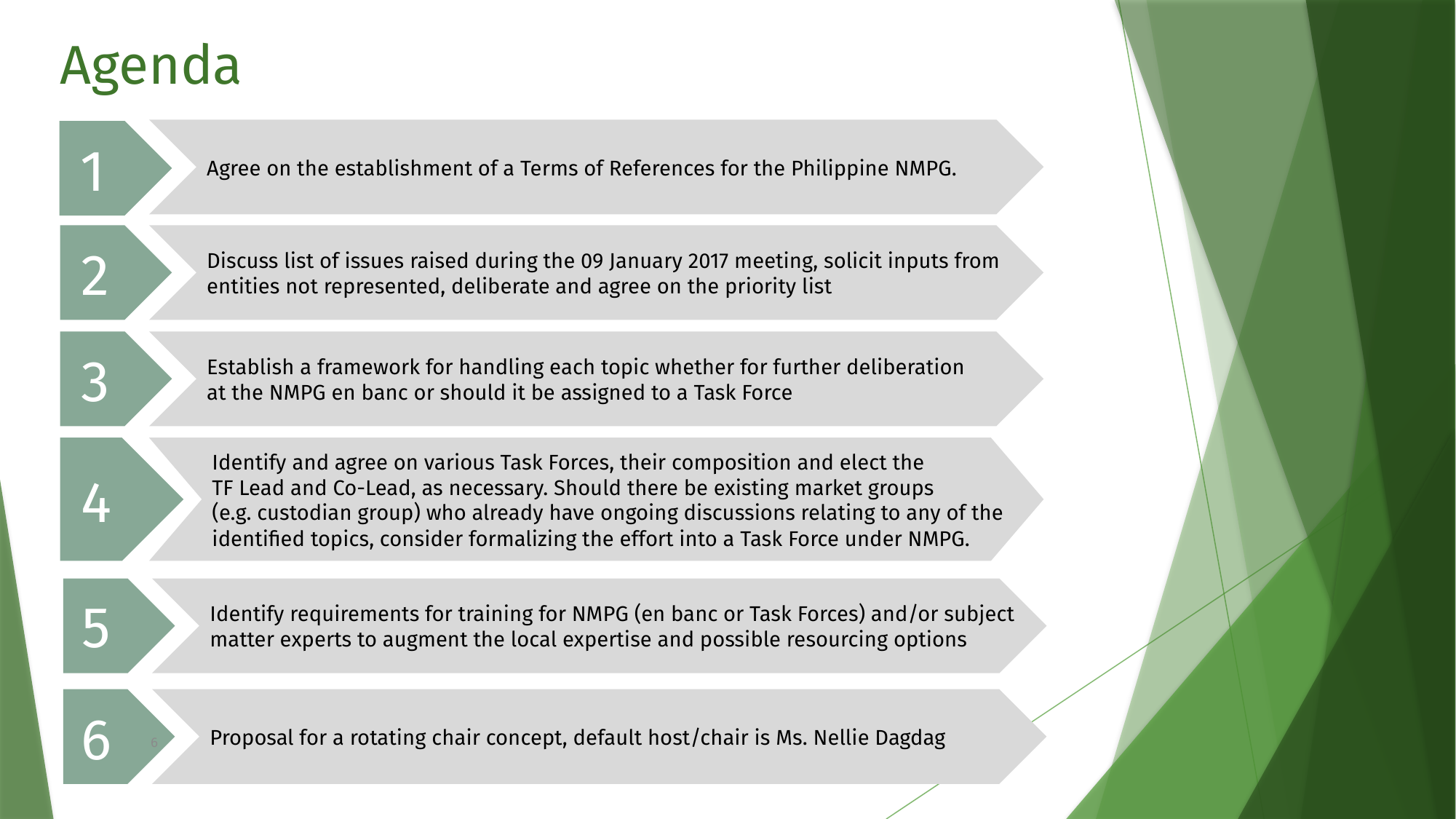

Agenda
Agree on the establishment of a Terms of References for the Philippine NMPG.

Agree on the establishment of a Terms of References for the Philippine NMPG. Sample TOR for Vietnam enclosed.
1
1

Discuss list of issues raised during the 09 January 2017 meeting, solicit inputs from
entities not represented, deliberate and agree on the priority list
2

Establish a framework for handling each topic whether for further deliberation
at the NMPG en banc or should it be assigned to a Task Force
3

Identify and agree on various Task Forces, their composition and elect the
TF Lead and Co-Lead, as necessary. Should there be existing market groups
(e.g. custodian group) who already have ongoing discussions relating to any of the
identified topics, consider formalizing the effort into a Task Force under NMPG.
4

Identify requirements for training for NMPG (en banc or Task Forces) and/or subject
matter experts to augment the local expertise and possible resourcing options
5

Proposal for a rotating chair concept, default host/chair is Ms. Nellie Dagdag
6
6